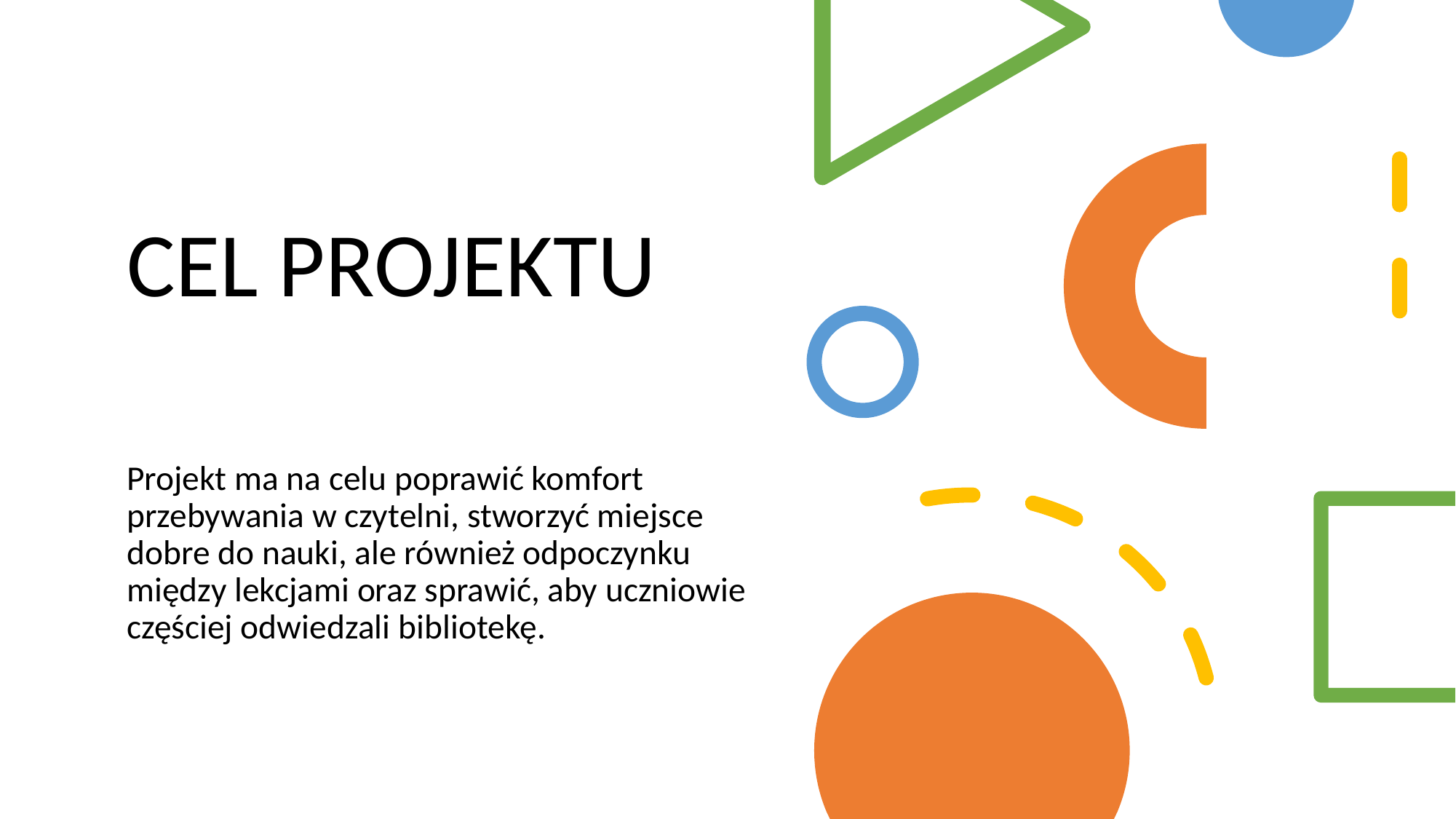

# CEL PROJEKTU

Projekt ma na celu poprawić komfort przebywania w czytelni, stworzyć miejsce dobre do nauki, ale również odpoczynku między lekcjami oraz sprawić, aby uczniowie częściej odwiedzali bibliotekę.